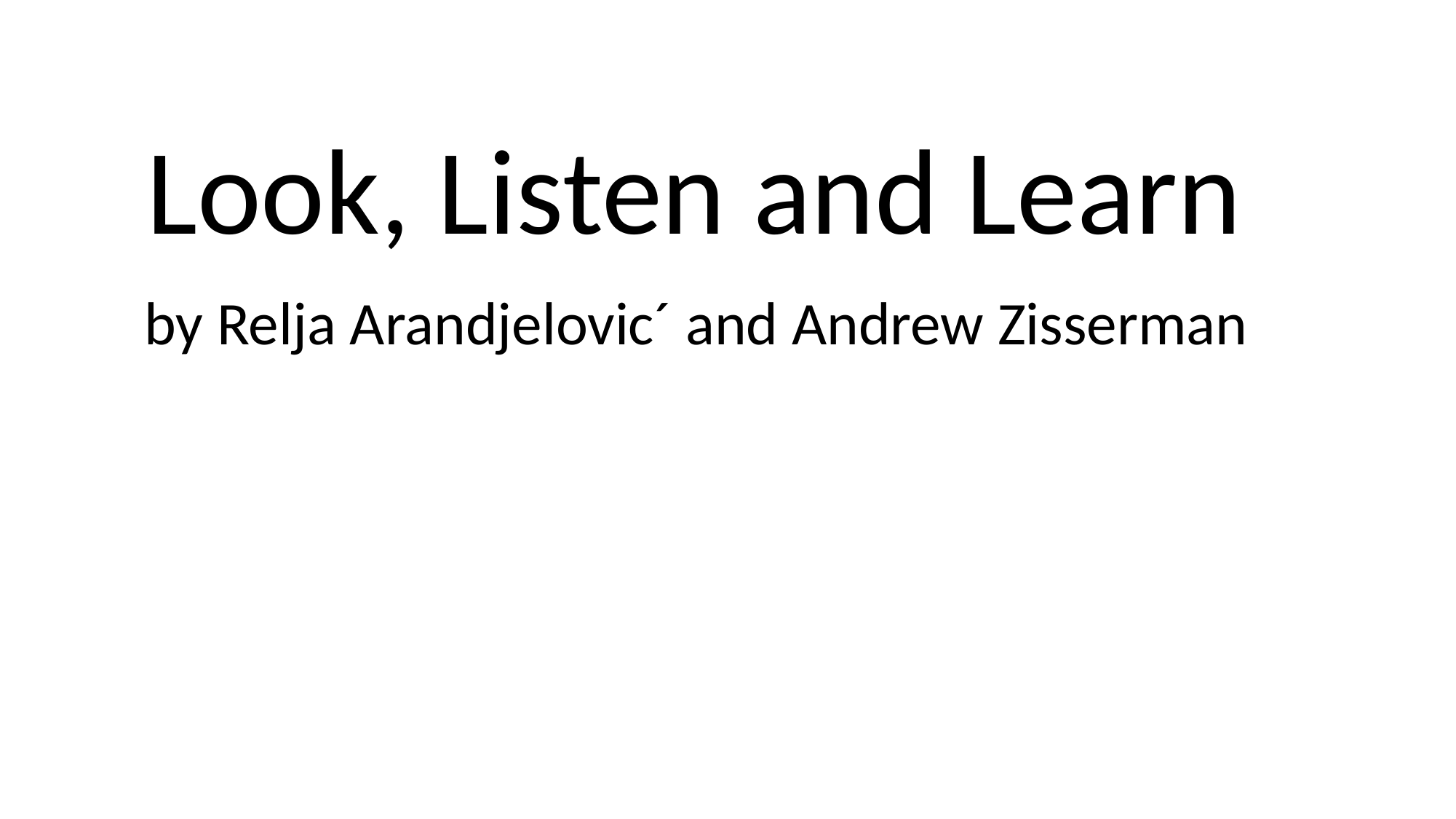

# Look, Listen and Learn
by Relja Arandjelovic´ and Andrew Zisserman